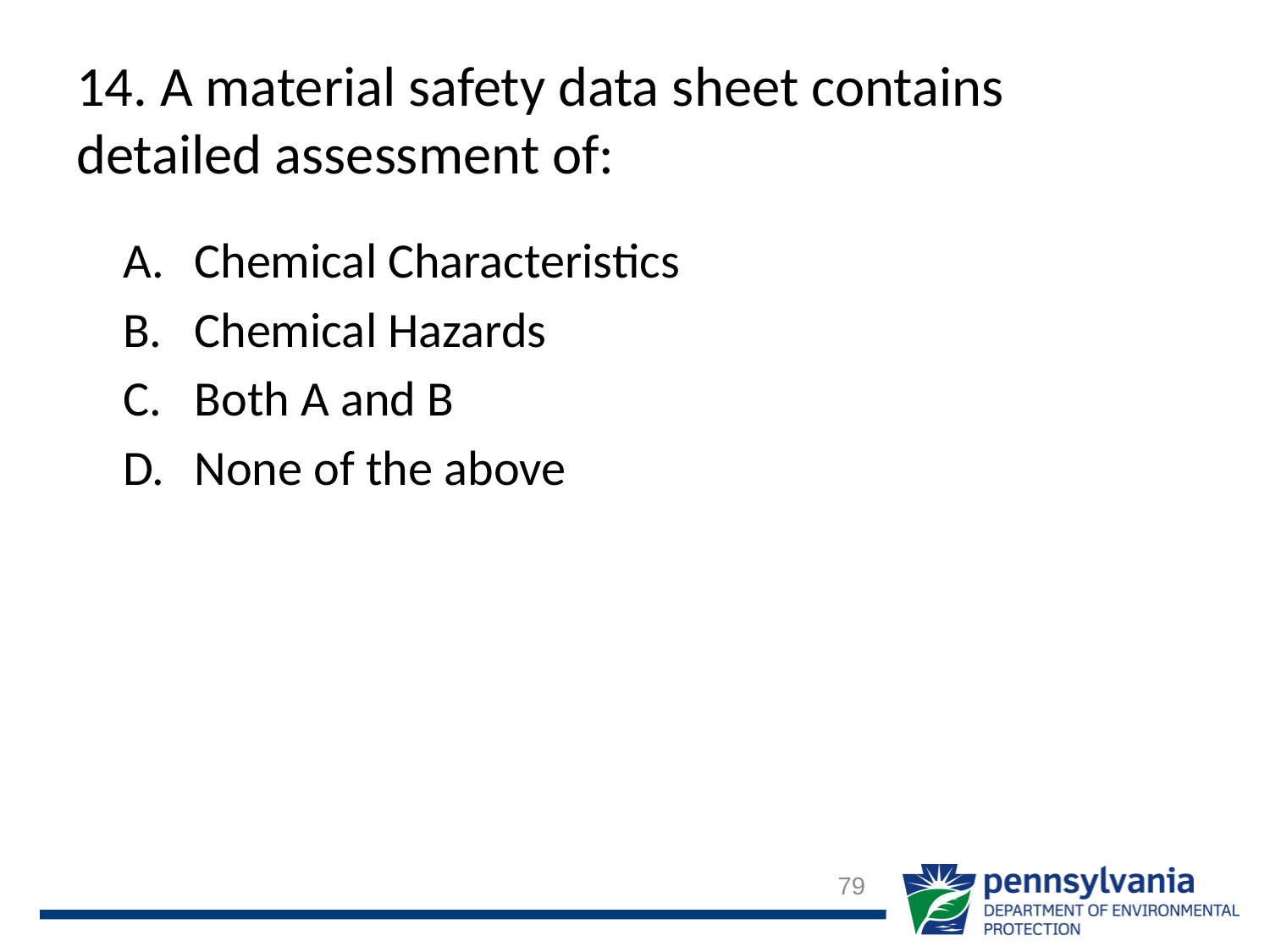

# 14. A material safety data sheet contains detailed assessment of:
Chemical Characteristics
Chemical Hazards
Both A and B
None of the above

79